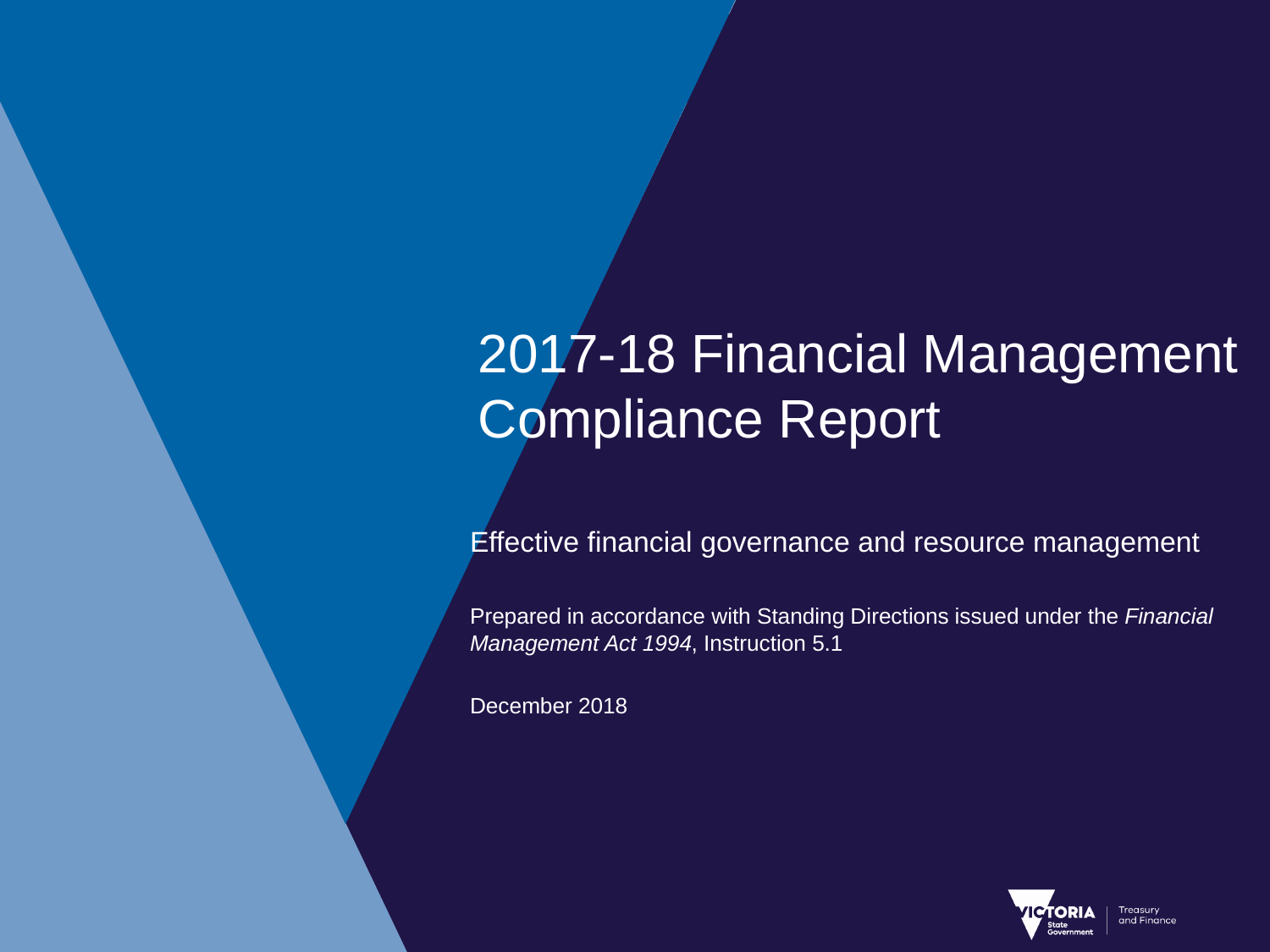

# 2017-18 Financial Management Compliance Report
Effective financial governance and resource management

Prepared in accordance with Standing Directions issued under the Financial Management Act 1994, Instruction 5.1

December 2018